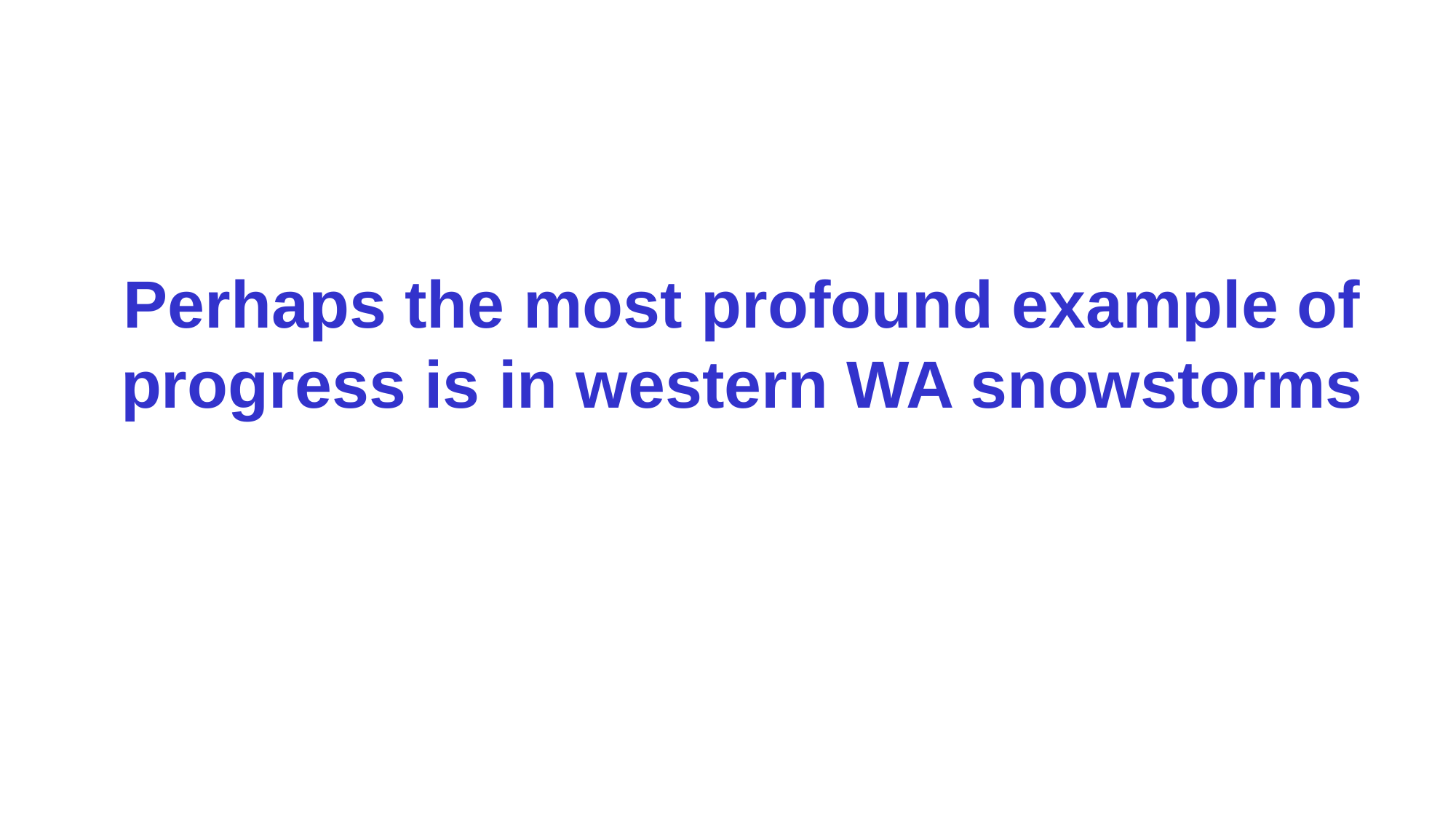

# Perhaps the most profound example of progress is in western WA snowstorms